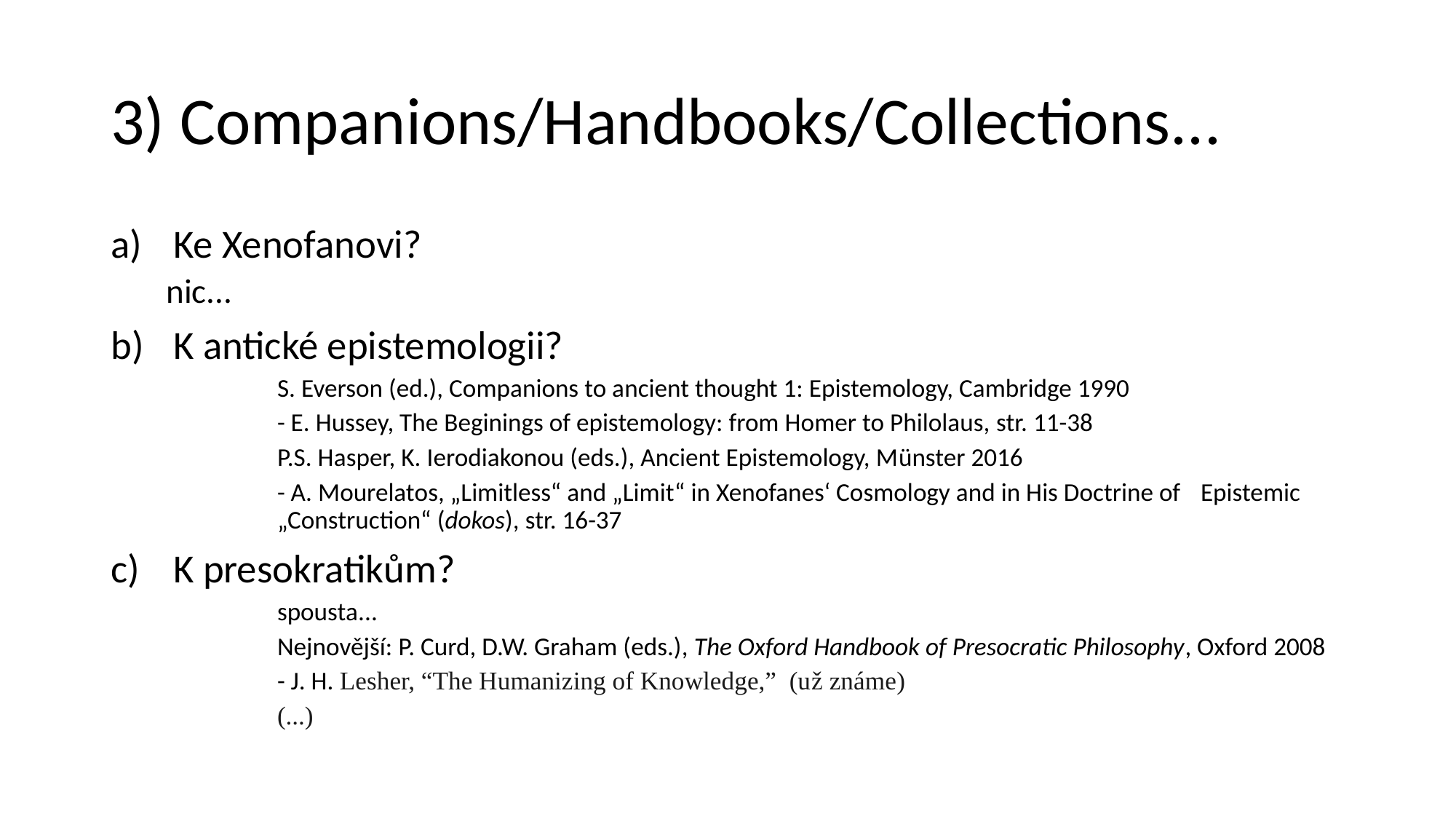

# 3) Companions/Handbooks/Collections...
Ke Xenofanovi?
		nic...
K antické epistemologii?
S. Everson (ed.), Companions to ancient thought 1: Epistemology, Cambridge 1990
	- E. Hussey, The Beginings of epistemology: from Homer to Philolaus, str. 11-38
P.S. Hasper, K. Ierodiakonou (eds.), Ancient Epistemology, Münster 2016
	- A. Mourelatos, „Limitless“ and „Limit“ in Xenofanes‘ Cosmology and in His Doctrine of 	Epistemic „Construction“ (dokos), str. 16-37
K presokratikům?
	spousta...
Nejnovější: P. Curd, D.W. Graham (eds.), The Oxford Handbook of Presocratic Philosophy, Oxford 2008
	- J. H. Lesher, “The Humanizing of Knowledge,”  (už známe)
(...)